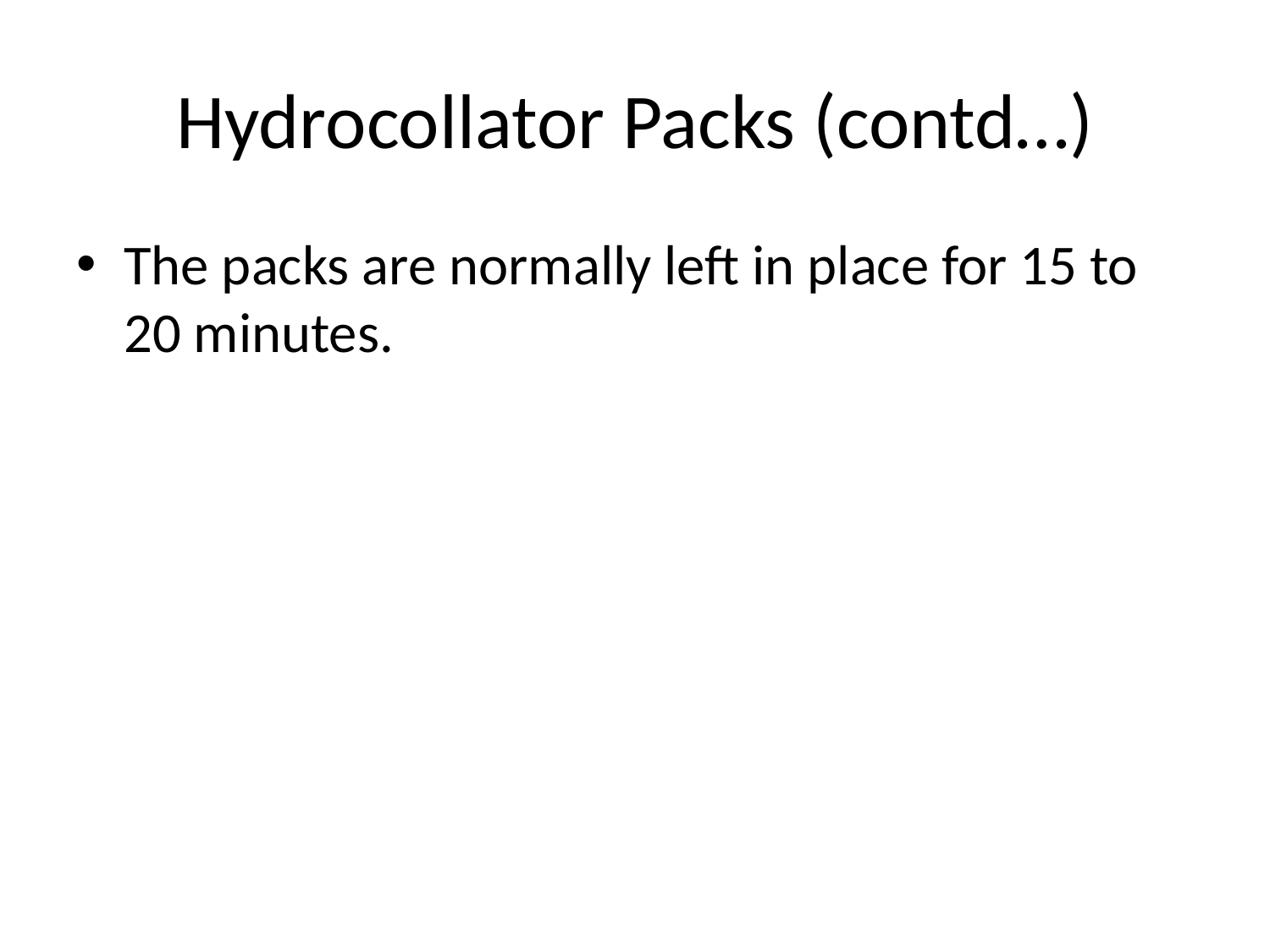

# Hydrocollator Packs (contd…)
The packs are normally left in place for 15 to 20 minutes.